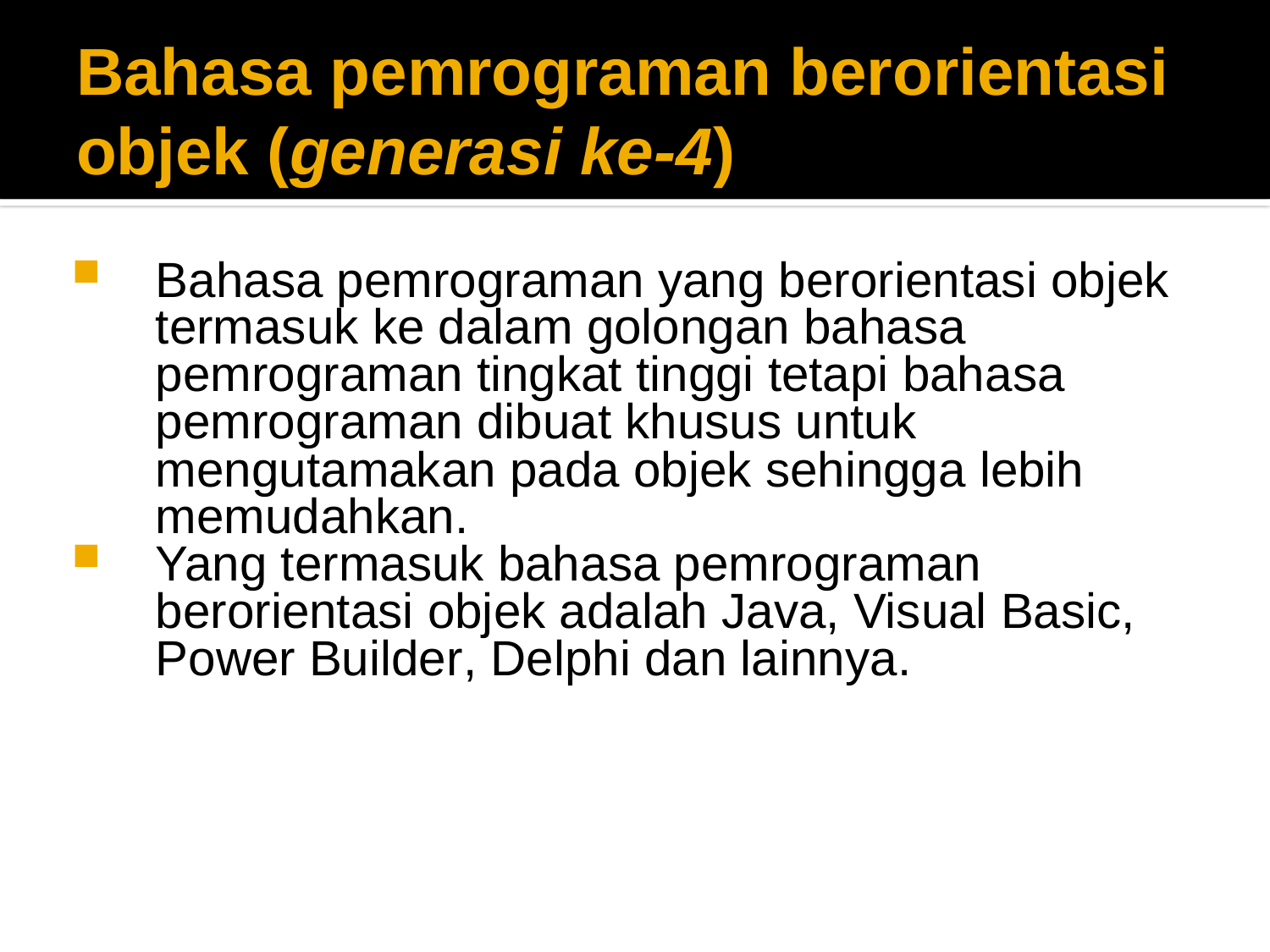

# Bahasa pemrograman berorientasi objek (generasi ke-4)
Bahasa pemrograman yang berorientasi objek termasuk ke dalam golongan bahasa pemrograman tingkat tinggi tetapi bahasa pemrograman dibuat khusus untuk mengutamakan pada objek sehingga lebih memudahkan.
Yang termasuk bahasa pemrograman berorientasi objek adalah Java, Visual Basic, Power Builder, Delphi dan lainnya.